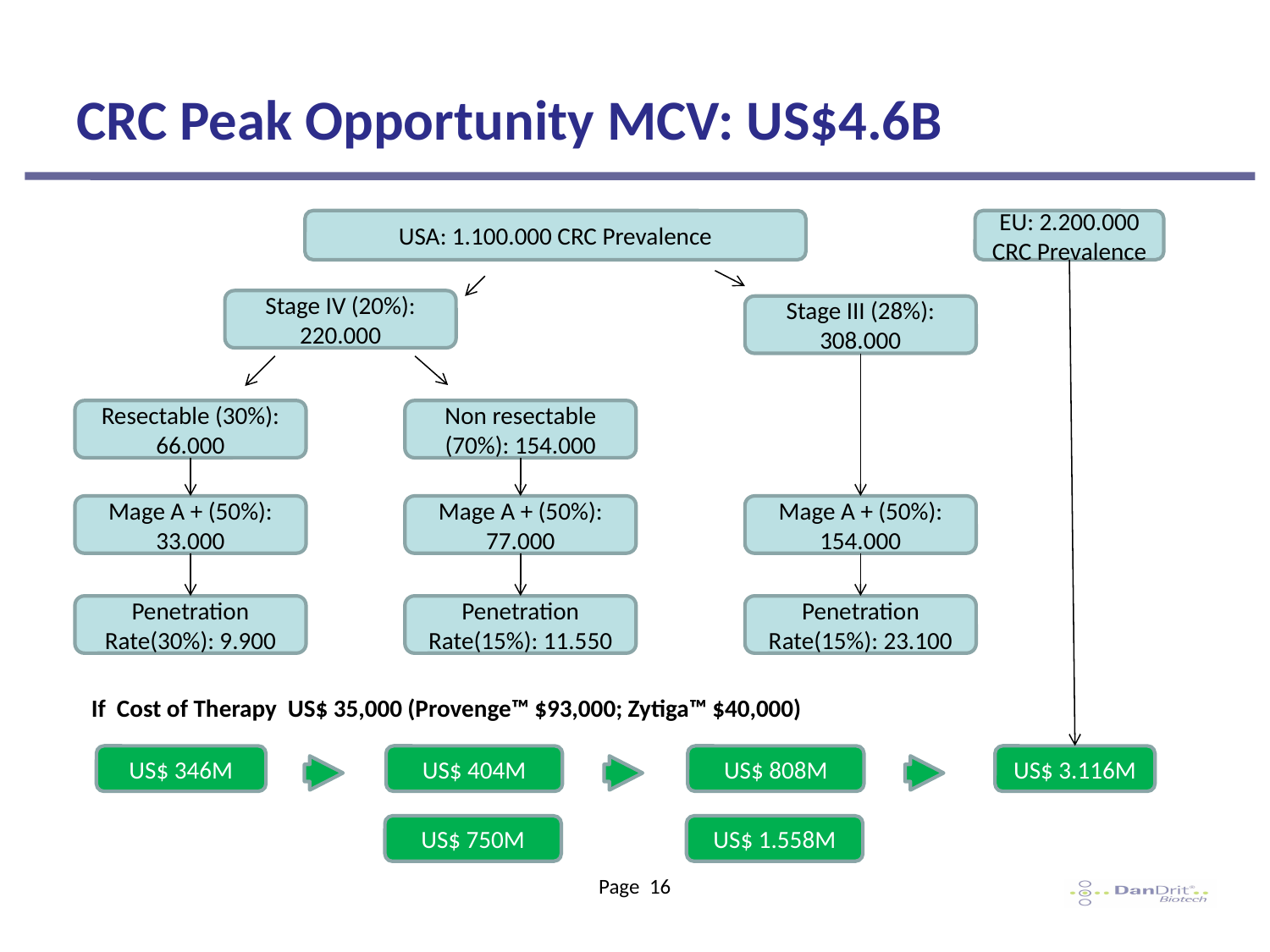

# CRC Peak Opportunity MCV: US$4.6B

USA: 1.100.000 CRC Prevalence
EU: 2.200.000 CRC Prevalence
Stage IV (20%): 220.000
Stage III (28%): 308.000
Resectable (30%): 66.000
Non resectable (70%): 154.000
Mage A + (50%): 33.000
Mage A + (50%): 77.000
Mage A + (50%): 154.000
Penetration Rate(30%): 9.900
Penetration Rate(15%): 11.550
Penetration Rate(15%): 23.100
If  Cost of Therapy  US$ 35,000 (Provenge™ $93,000; Zytiga™ $40,000)
US$ 346M
US$ 404M
US$ 808M
US$ 3.116M

US$ 750M
US$ 1.558M
Page  16